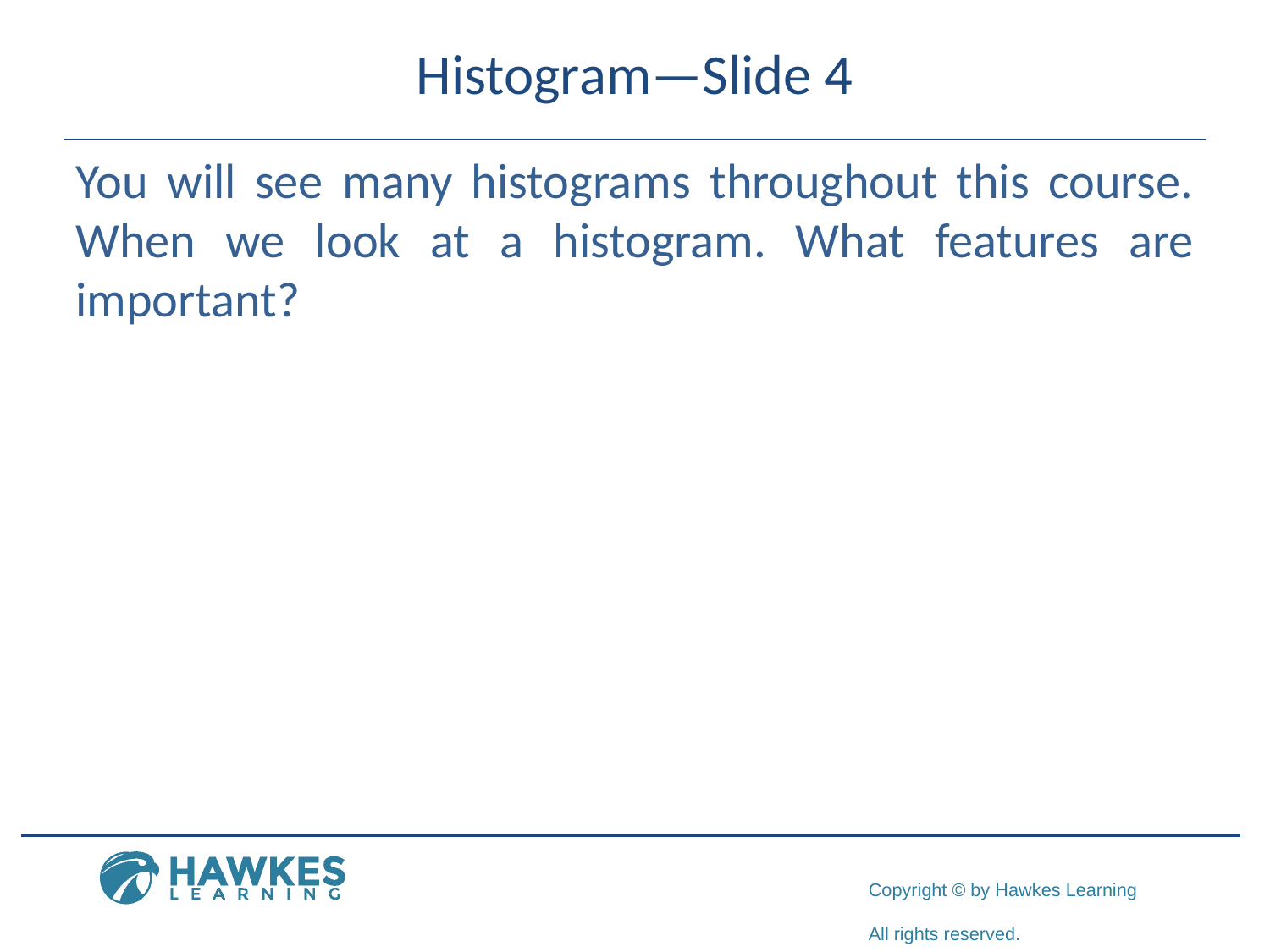

# Histogram—Slide 4
You will see many histograms throughout this course. When we look at a histogram. What features are important?